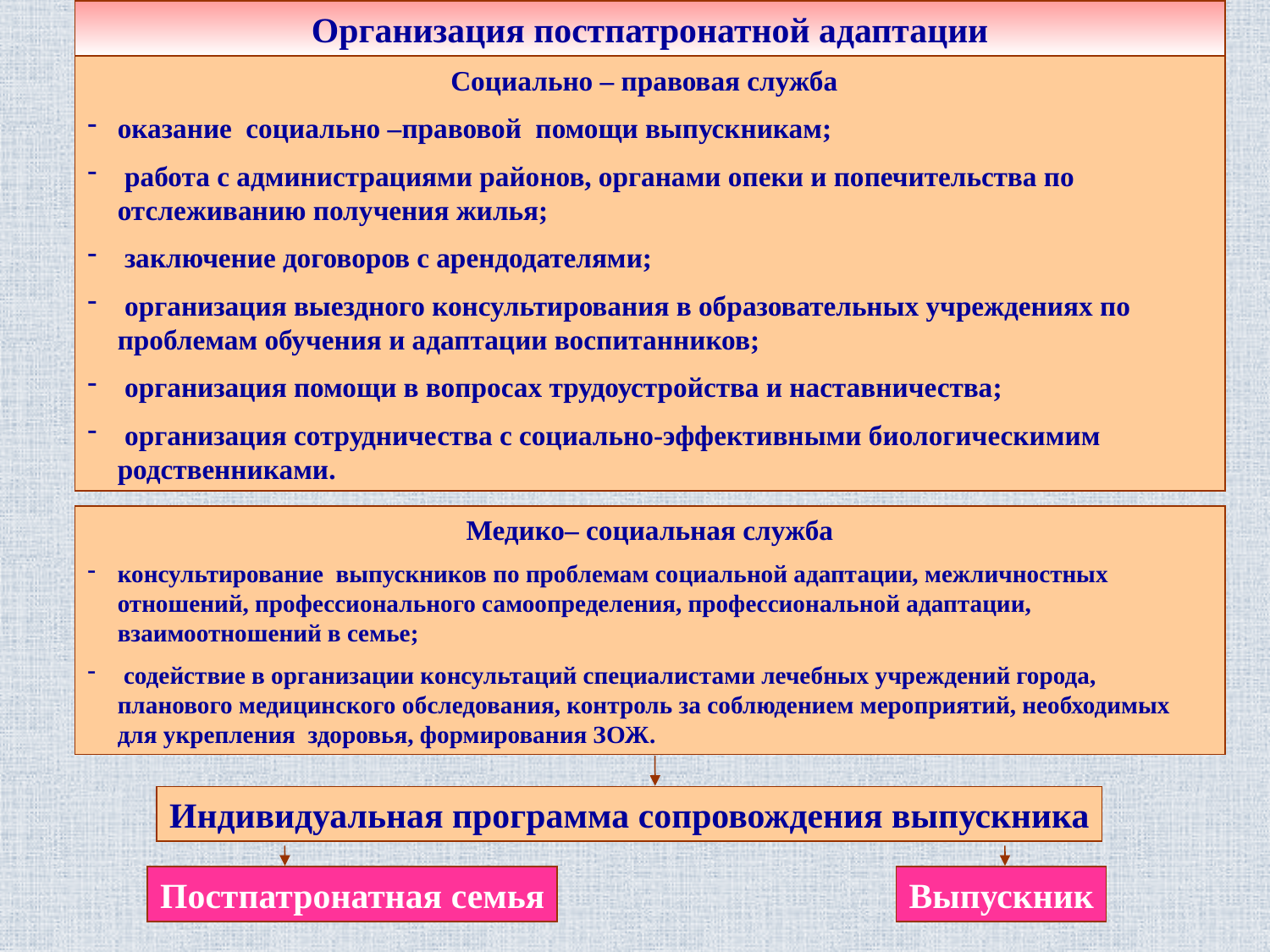

Организация постпатронатной адаптации
                                                    Социально – правовая служба
оказание  социально –правовой  помощи выпускникам;
 работа с администрациями районов, органами опеки и попечительства по отслеживанию получения жилья;
 заключение договоров с арендодателями;
 организация выездного консультирования в образовательных учреждениях по проблемам обучения и адаптации воспитанников;
 организация помощи в вопросах трудоустройства и наставничества;
 организация сотрудничества с социально-эффективными биологическимим родственниками.
Медико– социальная служба
консультирование  выпускников по проблемам социальной адаптации, межличностных отношений, профессионального самоопределения, профессиональной адаптации, взаимоотношений в семье;
 содействие в организации консультаций специалистами лечебных учреждений города, планового медицинского обследования, контроль за соблюдением мероприятий, необходимых для укрепления  здоровья, формирования ЗОЖ.

Индивидуальная программа сопровождения выпускника

Постпатронатная семья
Выпускник